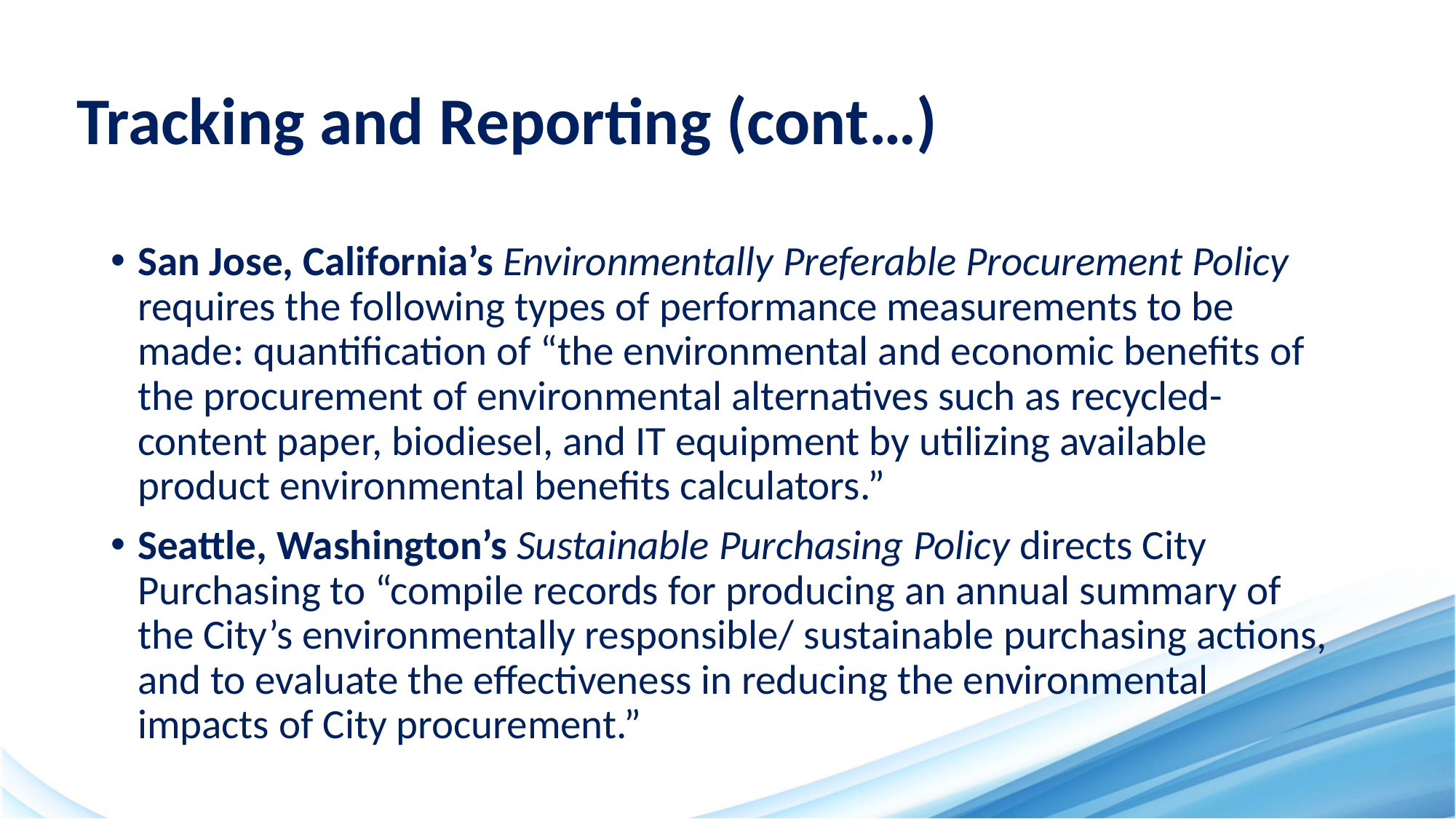

# Tracking and Reporting (cont…)
San Jose, California’s Environmentally Preferable Procurement Policy requires the following types of performance measurements to be made: quantification of “the environmental and economic benefits of the procurement of environmental alternatives such as recycled-content paper, biodiesel, and IT equipment by utilizing available product environmental benefits calculators.”
Seattle, Washington’s Sustainable Purchasing Policy directs City Purchasing to “compile records for producing an annual summary of the City’s environmentally responsible/ sustainable purchasing actions, and to evaluate the effectiveness in reducing the environmental impacts of City procurement.”